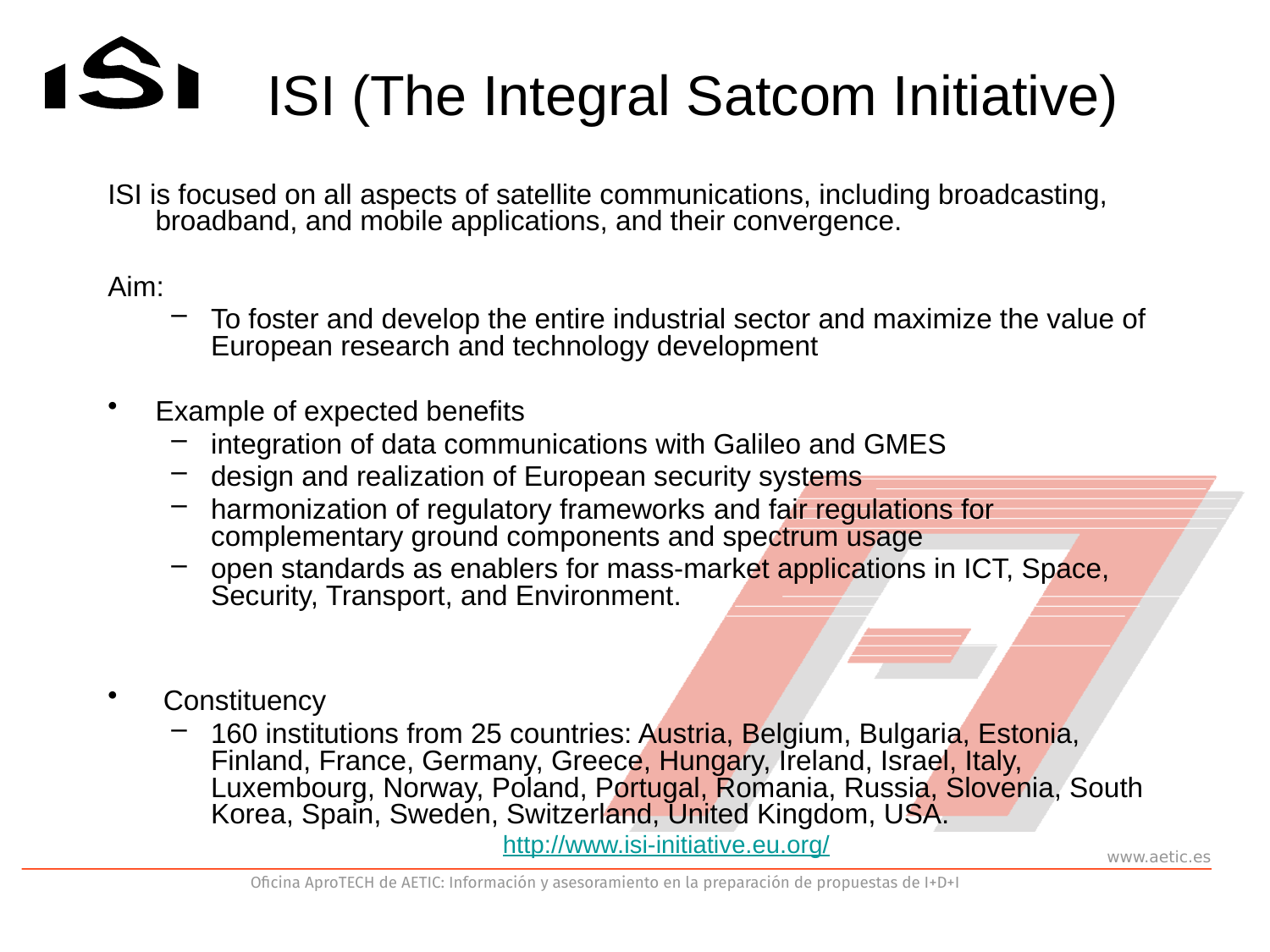

ISI
# ISI (The Integral Satcom Initiative)
ISI is focused on all aspects of satellite communications, including broadcasting, broadband, and mobile applications, and their convergence.

Aim:
To foster and develop the entire industrial sector and maximize the value of European research and technology development

Example of expected benefits
integration of data communications with Galileo and GMES
design and realization of European security systems
harmonization of regulatory frameworks and fair regulations for complementary ground components and spectrum usage
open standards as enablers for mass-market applications in ICT, Space, Security, Transport, and Environment.

 Constituency
160 institutions from 25 countries: Austria, Belgium, Bulgaria, Estonia, Finland, France, Germany, Greece, Hungary, Ireland, Israel, Italy, Luxembourg, Norway, Poland, Portugal, Romania, Russia, Slovenia, South Korea, Spain, Sweden, Switzerland, United Kingdom, USA.
http://www.isi-initiative.eu.org/